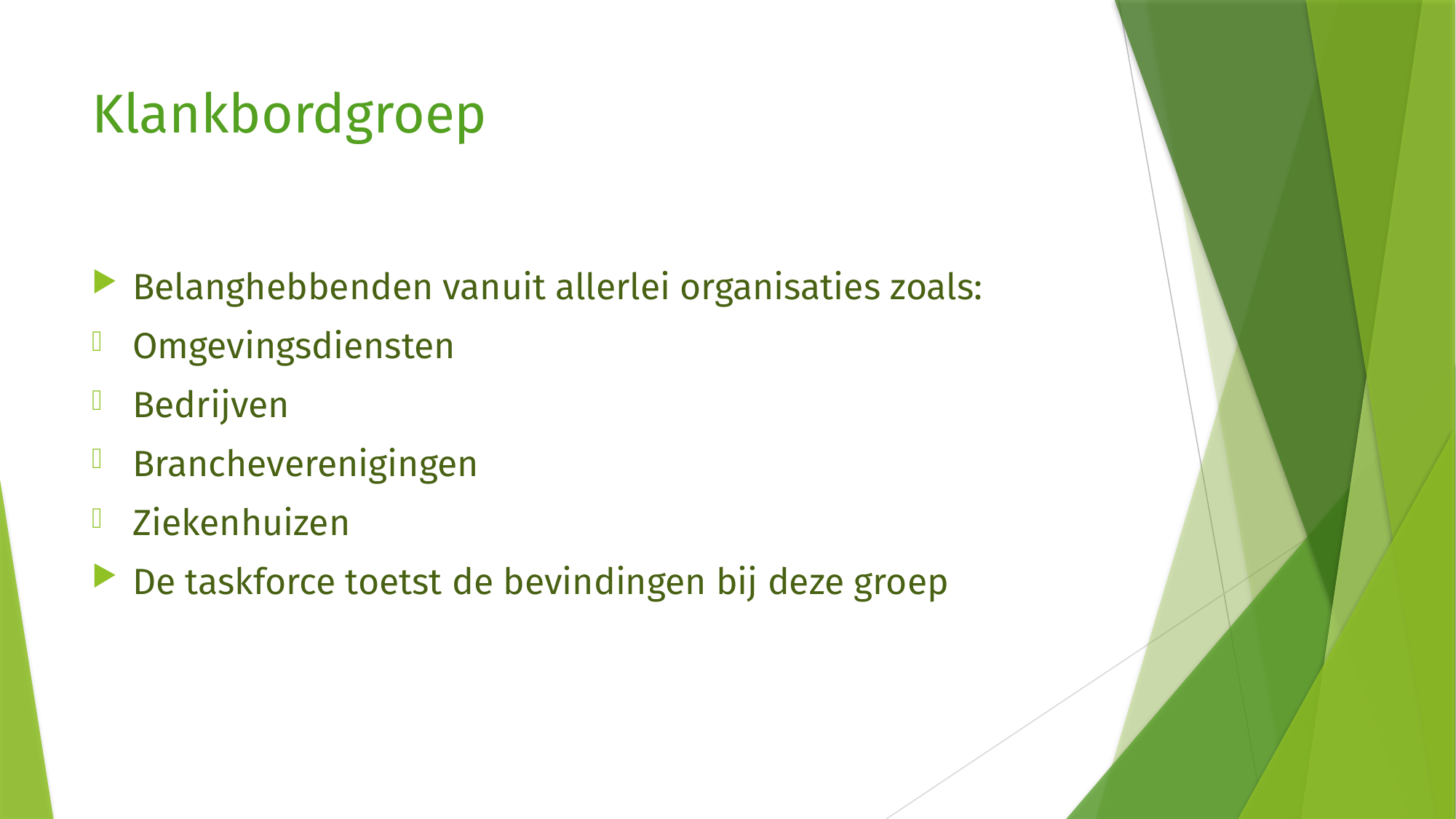

# Klankbordgroep
Belanghebbenden vanuit allerlei organisaties zoals:
Omgevingsdiensten
Bedrijven
Brancheverenigingen
Ziekenhuizen
De taskforce toetst de bevindingen bij deze groep